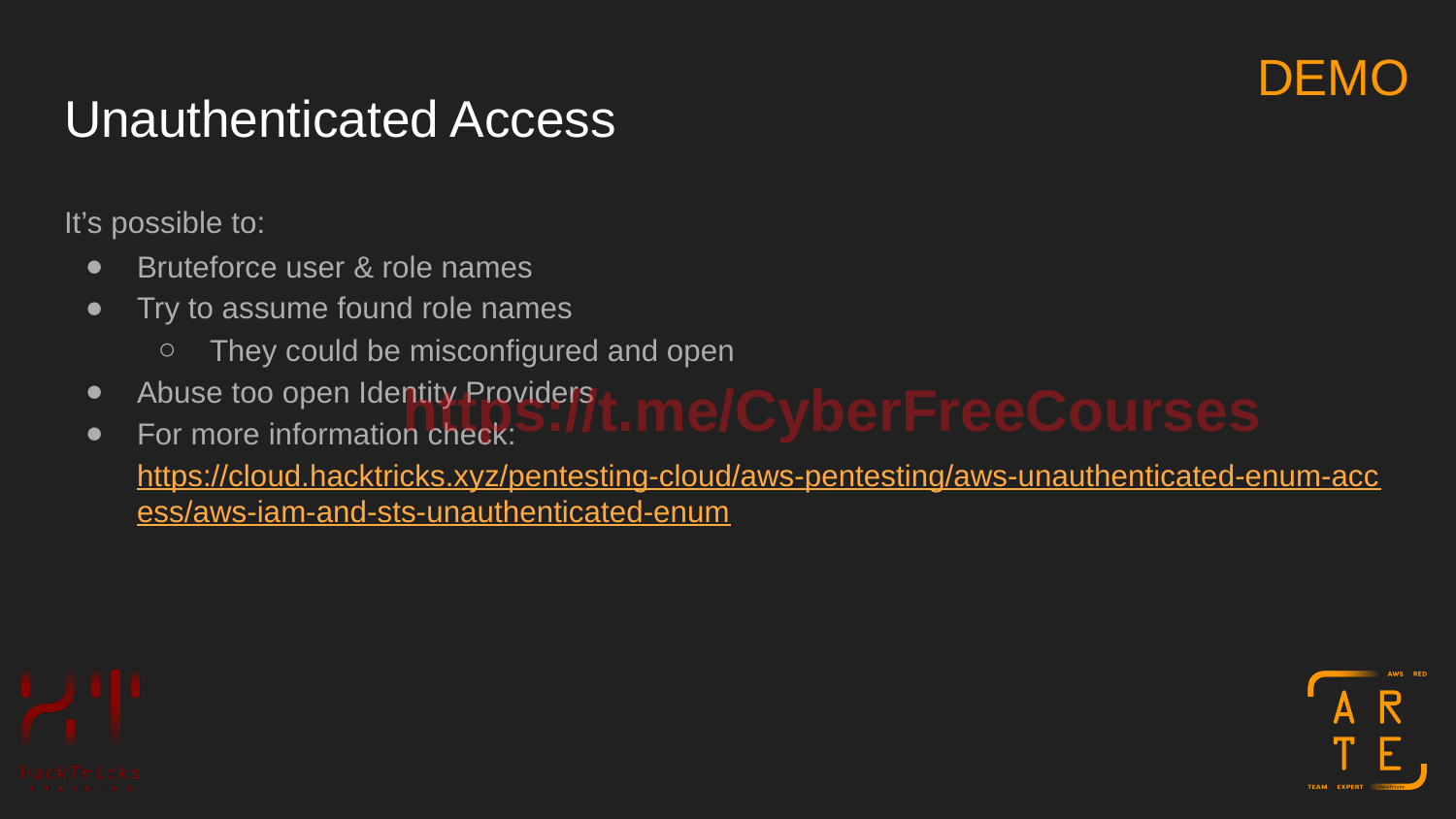

DEMO
# Unauthenticated Access
It’s possible to:
Bruteforce user & role names
Try to assume found role names
They could be misconfigured and open
Abuse too open Identity Providers
For more information check: https://cloud.hacktricks.xyz/pentesting-cloud/aws-pentesting/aws-unauthenticated-enum-access/aws-iam-and-sts-unauthenticated-enum

https://t.me/CyberFreeCourses